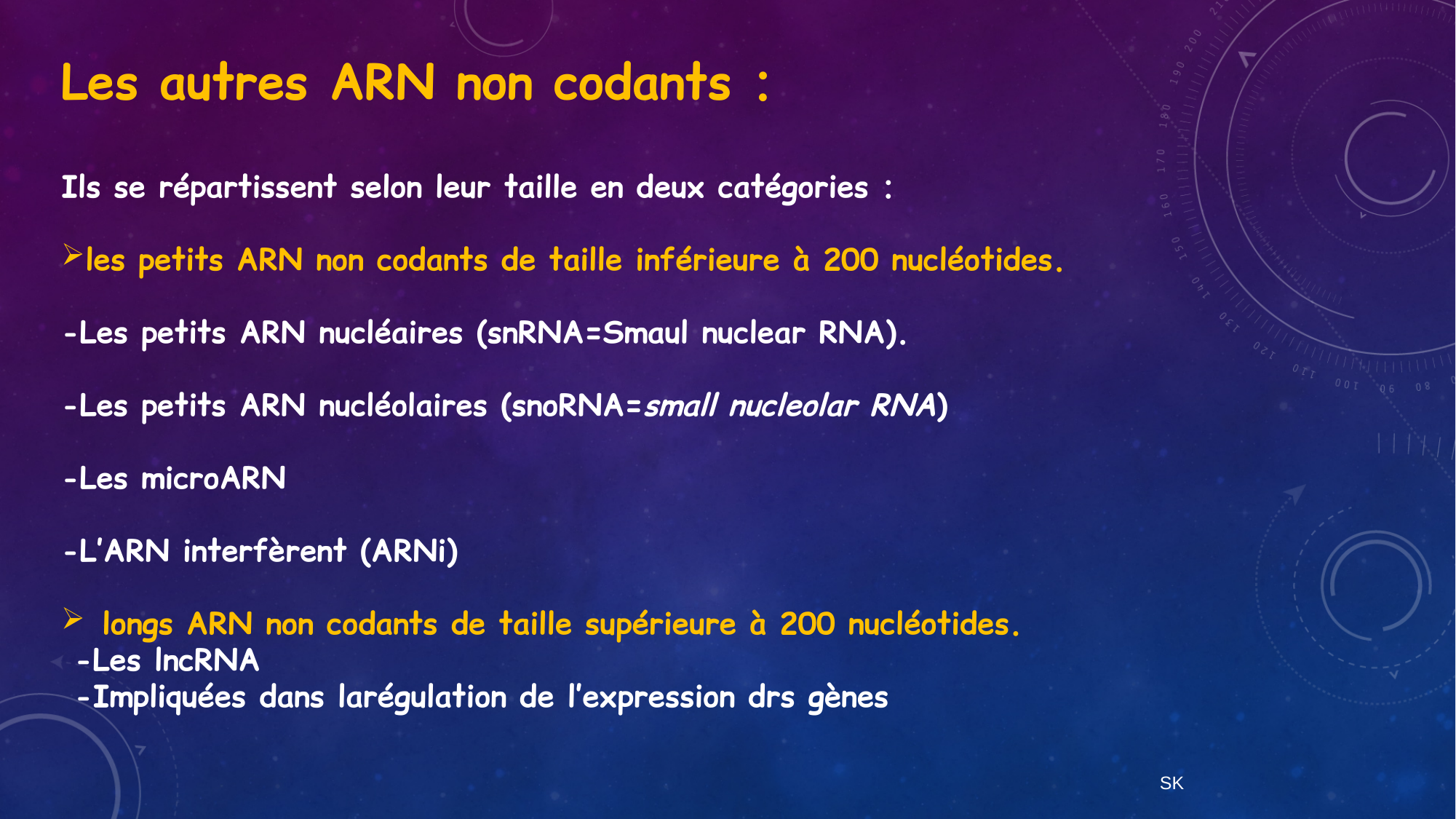

Les autres ARN non codants :

Ils se répartissent selon leur taille en deux catégories :

les petits ARN non codants de taille inférieure à 200 nucléotides.

-Les petits ARN nucléaires (snRNA=Smaul nuclear RNA).

-Les petits ARN nucléolaires (snoRNA=small nucleolar RNA)

-Les microARN

-L’ARN interfèrent (ARNi)

longs ARN non codants de taille supérieure à 200 nucléotides.
 -Les lncRNA
 -Impliquées dans larégulation de l’expression drs gènes
SK